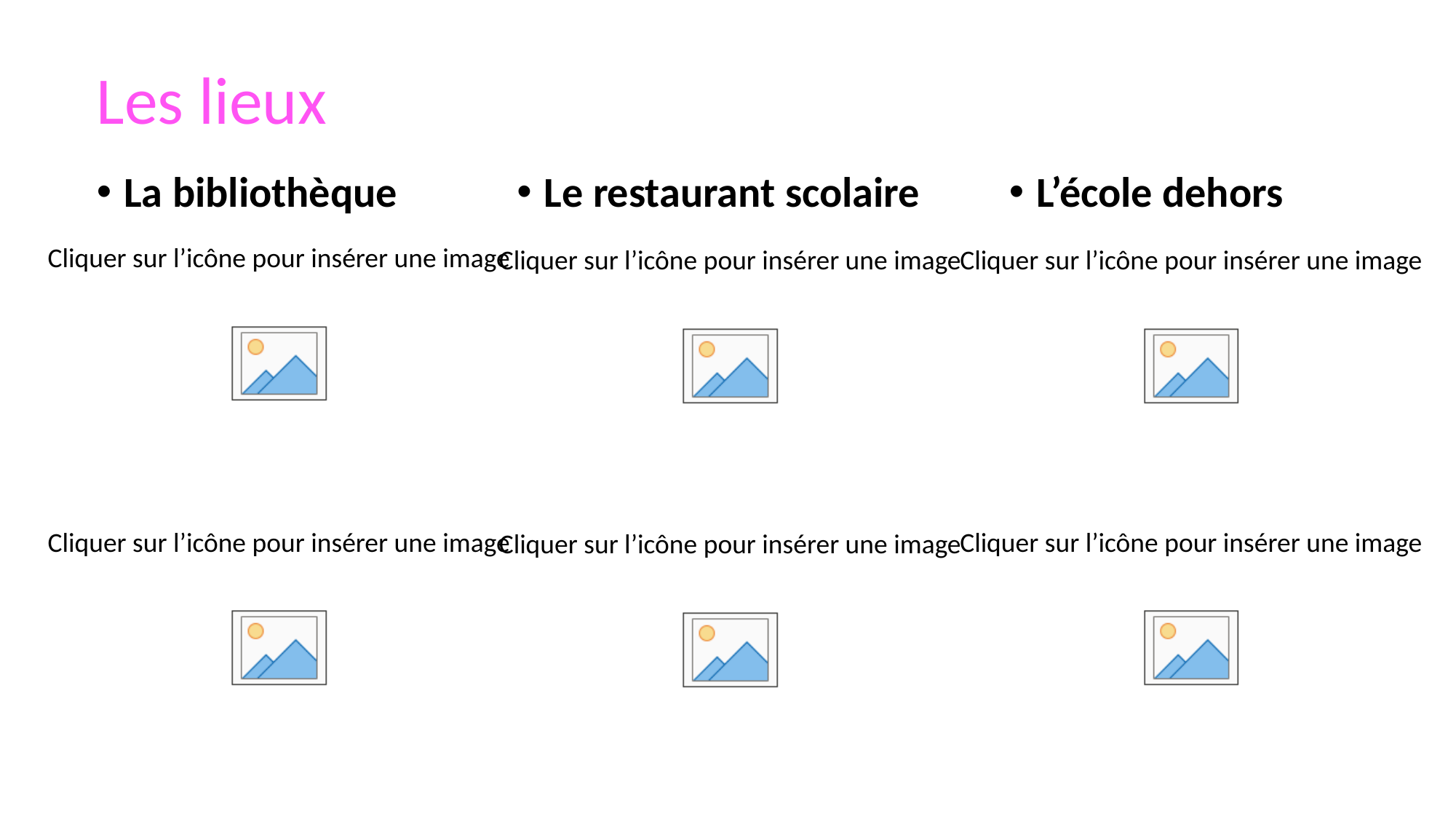

Les lieux
L’école dehors
La bibliothèque
Le restaurant scolaire